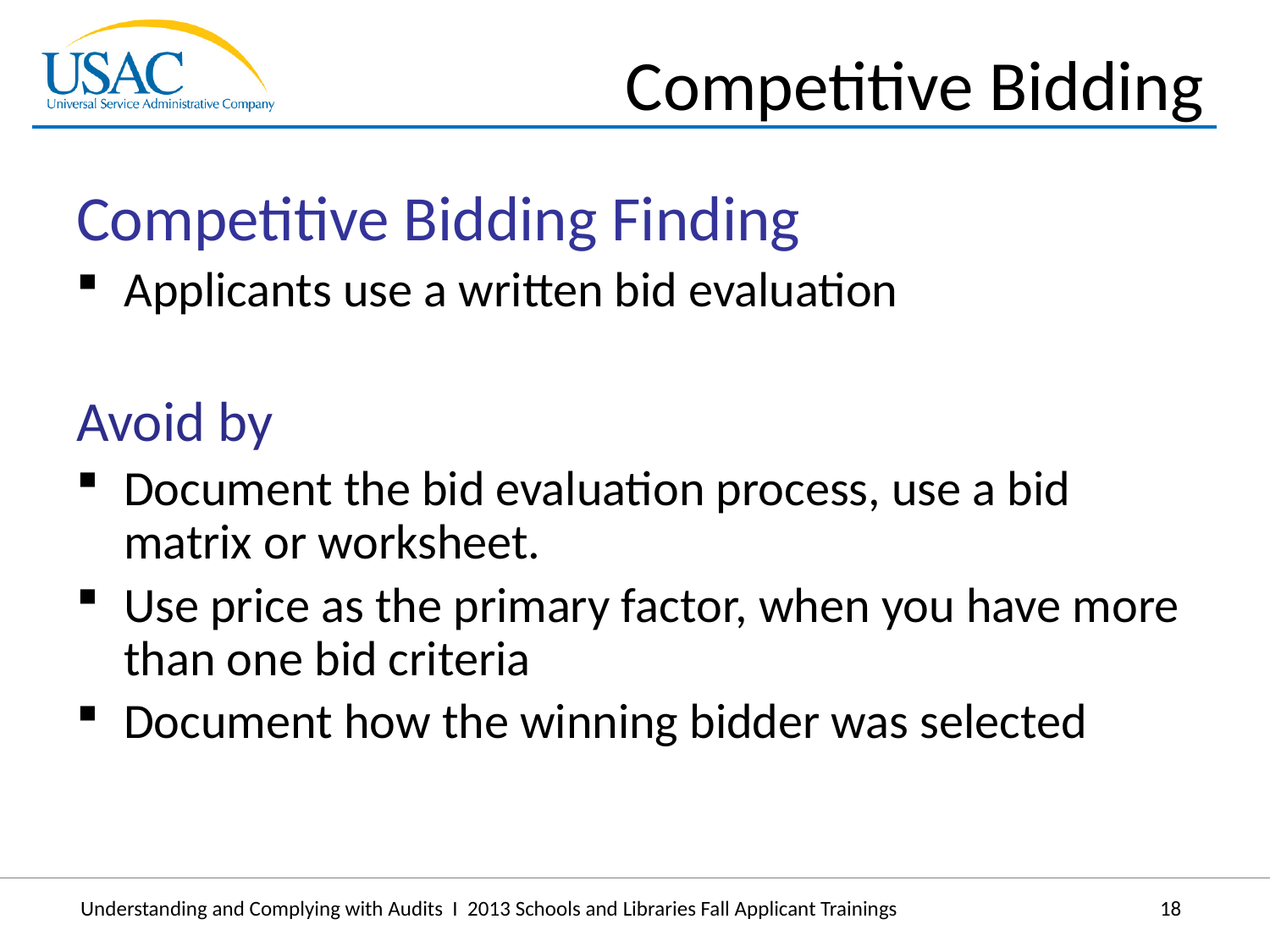

# Competitive Bidding
Competitive Bidding Finding
Applicants use a written bid evaluation

Avoid by
Document the bid evaluation process, use a bid matrix or worksheet.
Use price as the primary factor, when you have more than one bid criteria
Document how the winning bidder was selected